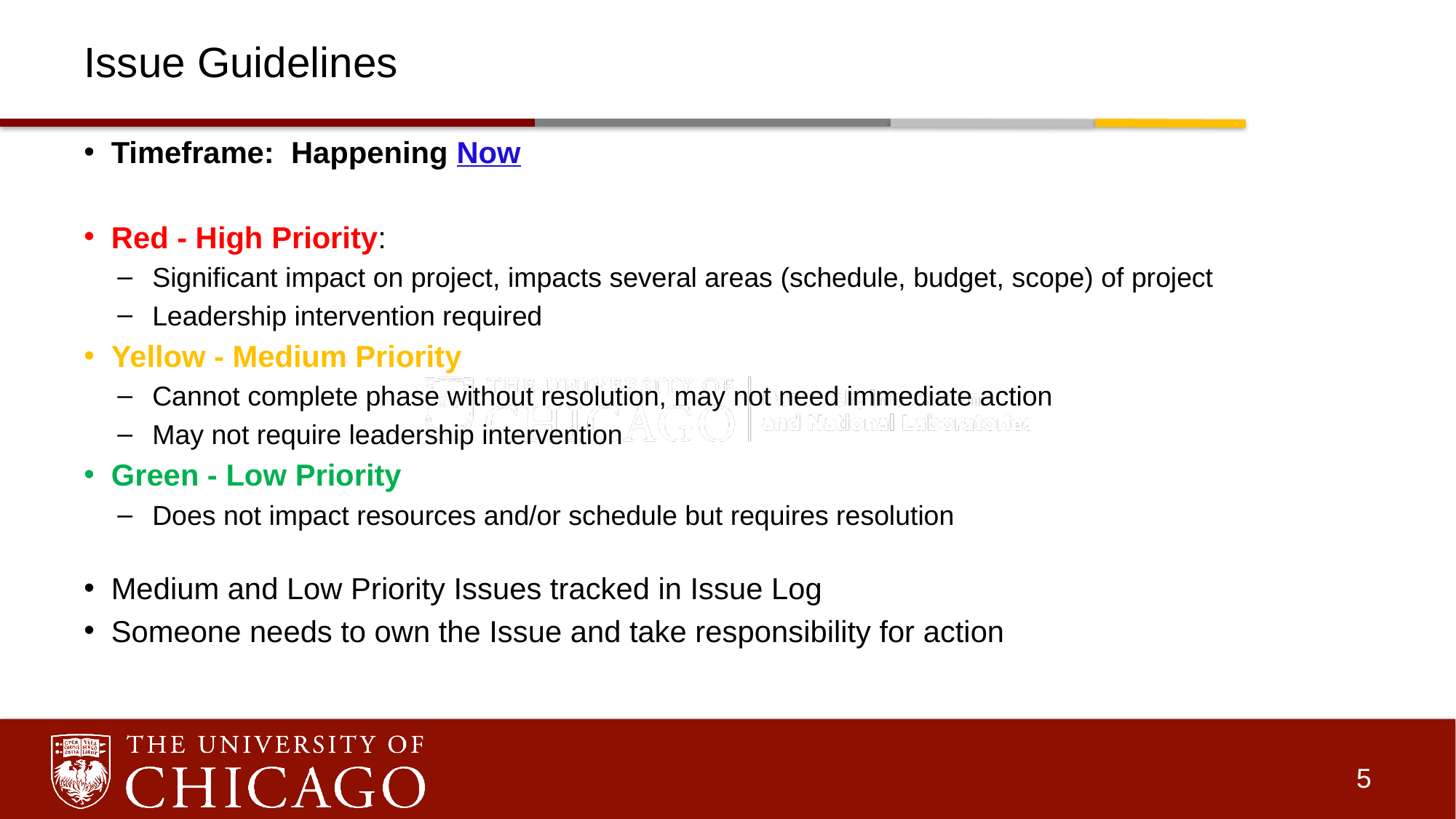

# Issue Guidelines
Timeframe:  Happening Now

Red - High Priority:
Significant impact on project, impacts several areas (schedule, budget, scope) of project
Leadership intervention required
Yellow - Medium Priority
Cannot complete phase without resolution, may not need immediate action
May not require leadership intervention
Green - Low Priority
Does not impact resources and/or schedule but requires resolution

Medium and Low Priority Issues tracked in Issue Log
Someone needs to own the Issue and take responsibility for action